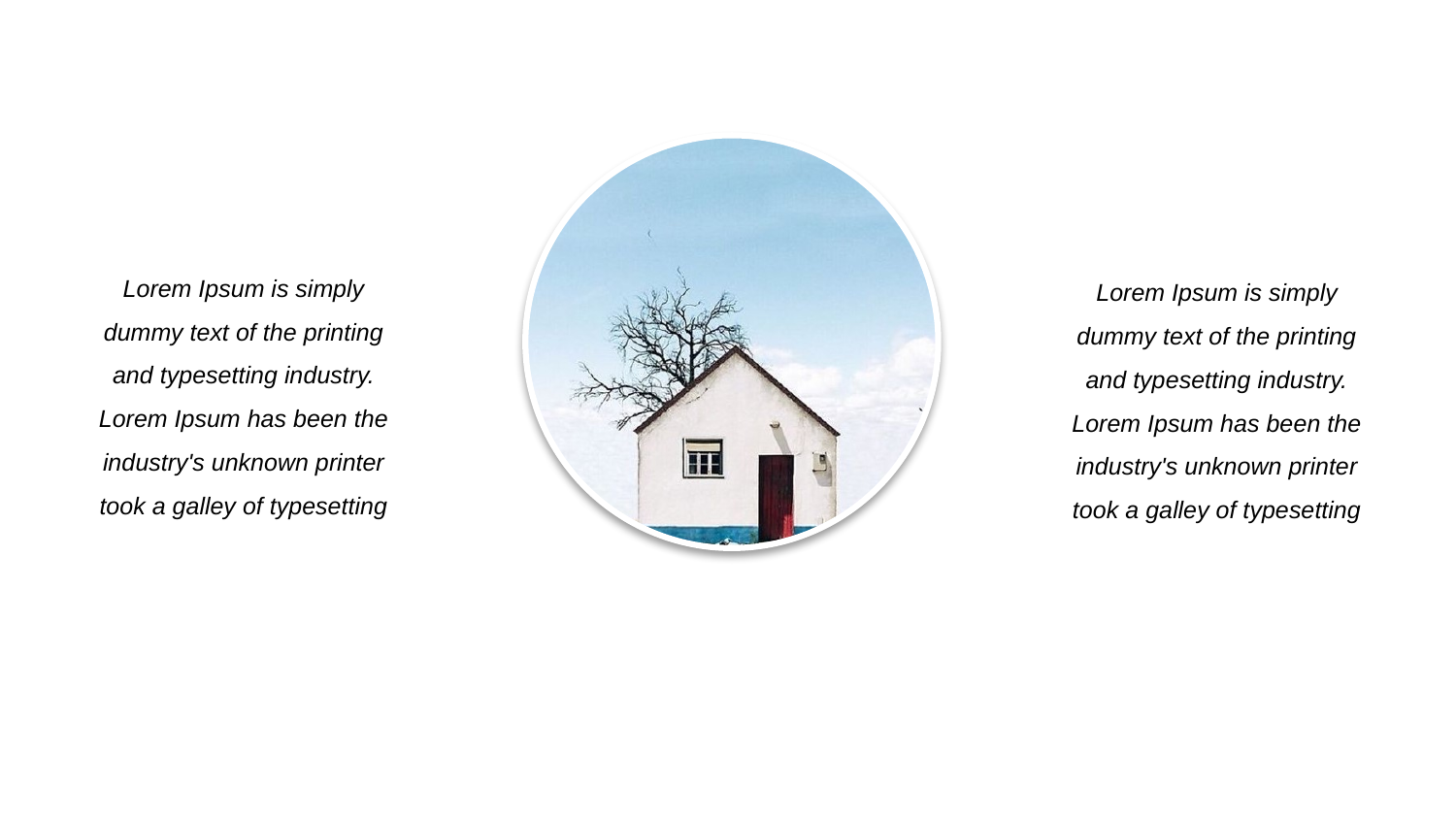

Lorem Ipsum is simply dummy text of the printing and typesetting industry. Lorem Ipsum has been the industry's unknown printer took a galley of typesetting
Lorem Ipsum is simply dummy text of the printing and typesetting industry. Lorem Ipsum has been the industry's unknown printer took a galley of typesetting